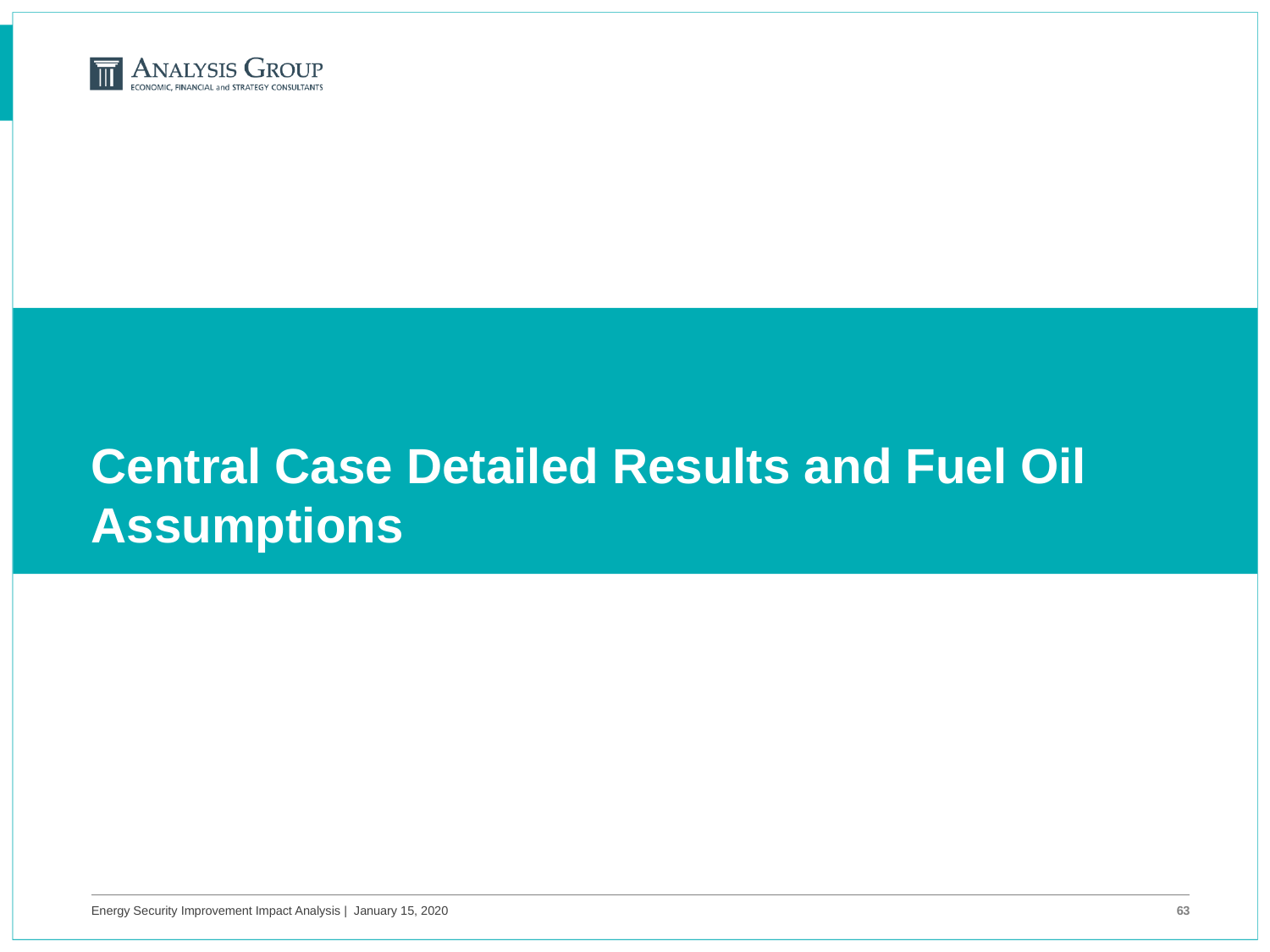

# Central Case Detailed Results and Fuel Oil Assumptions
Energy Security Improvement Impact Analysis |  January 15, 2020